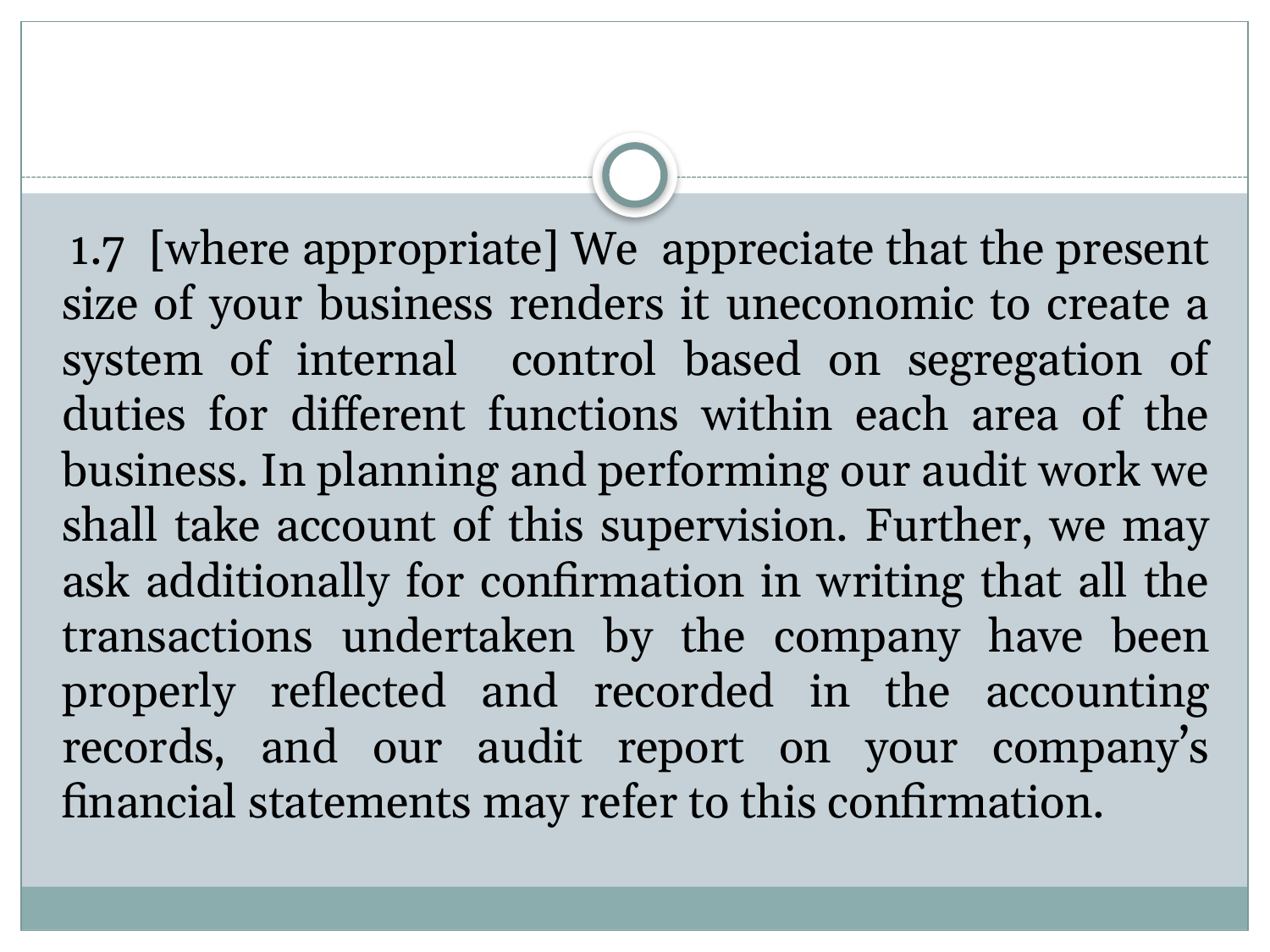

#
1.7  [where appropriate] We  appreciate that the present size of your business renders it uneconomic to create a system of internal  control based on segregation of duties for different functions within each area of the business. In planning and performing our audit work we shall take account of this supervision. Further, we may ask additionally for confirmation in writing that all the transactions undertaken by the company have been properly reflected and recorded in the accounting records, and our audit report on your company’s financial statements may refer to this confirmation.